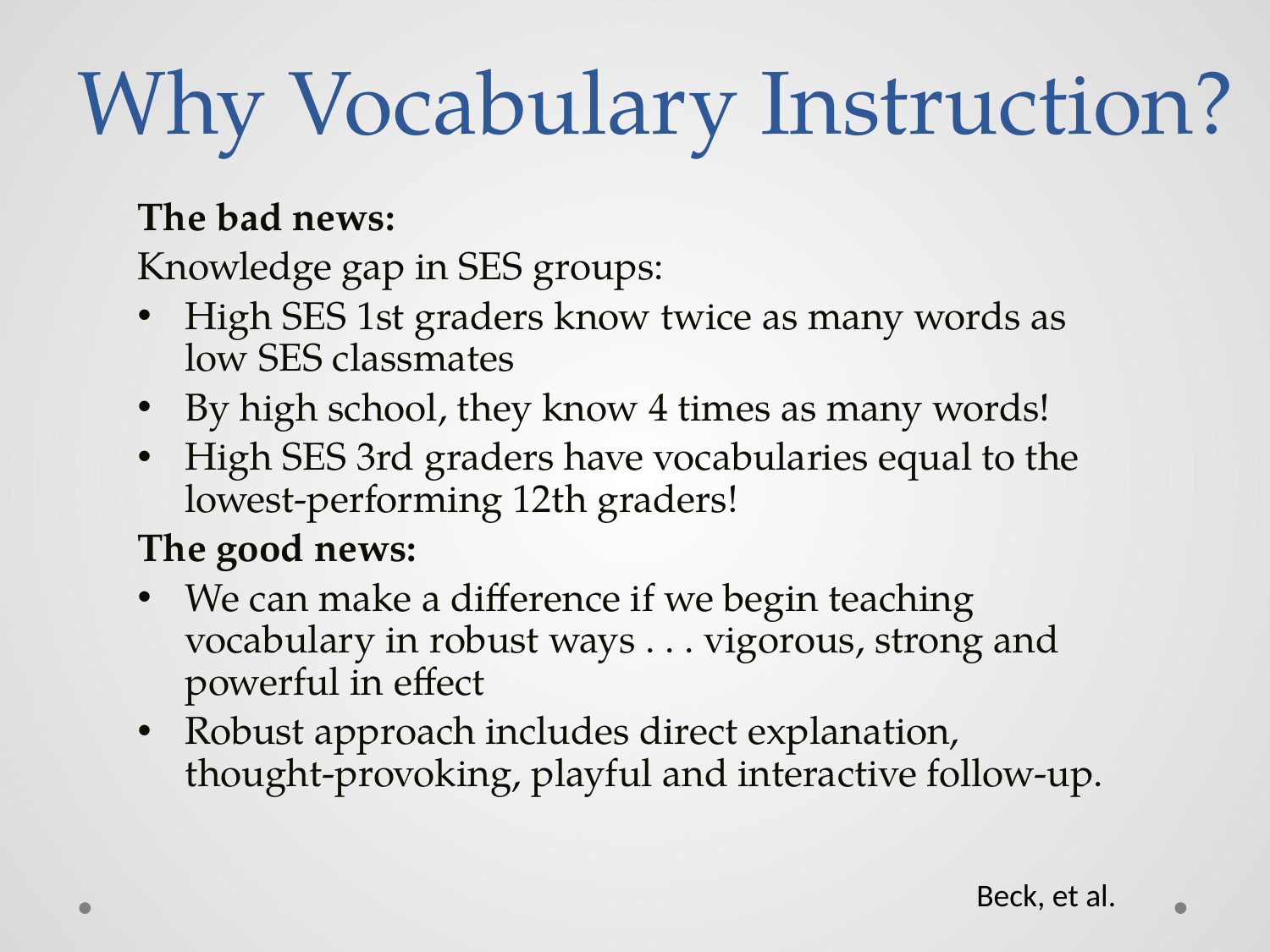

# Why Vocabulary Instruction?
The bad news:
Knowledge gap in SES groups:
High SES 1st graders know twice as many words as low SES classmates
By high school, they know 4 times as many words!
High SES 3rd graders have vocabularies equal to the lowest-performing 12th graders!
The good news:
We can make a difference if we begin teaching vocabulary in robust ways . . . vigorous, strong and powerful in effect
Robust approach includes direct explanation, thought-provoking, playful and interactive follow-up.

Beck, et al.